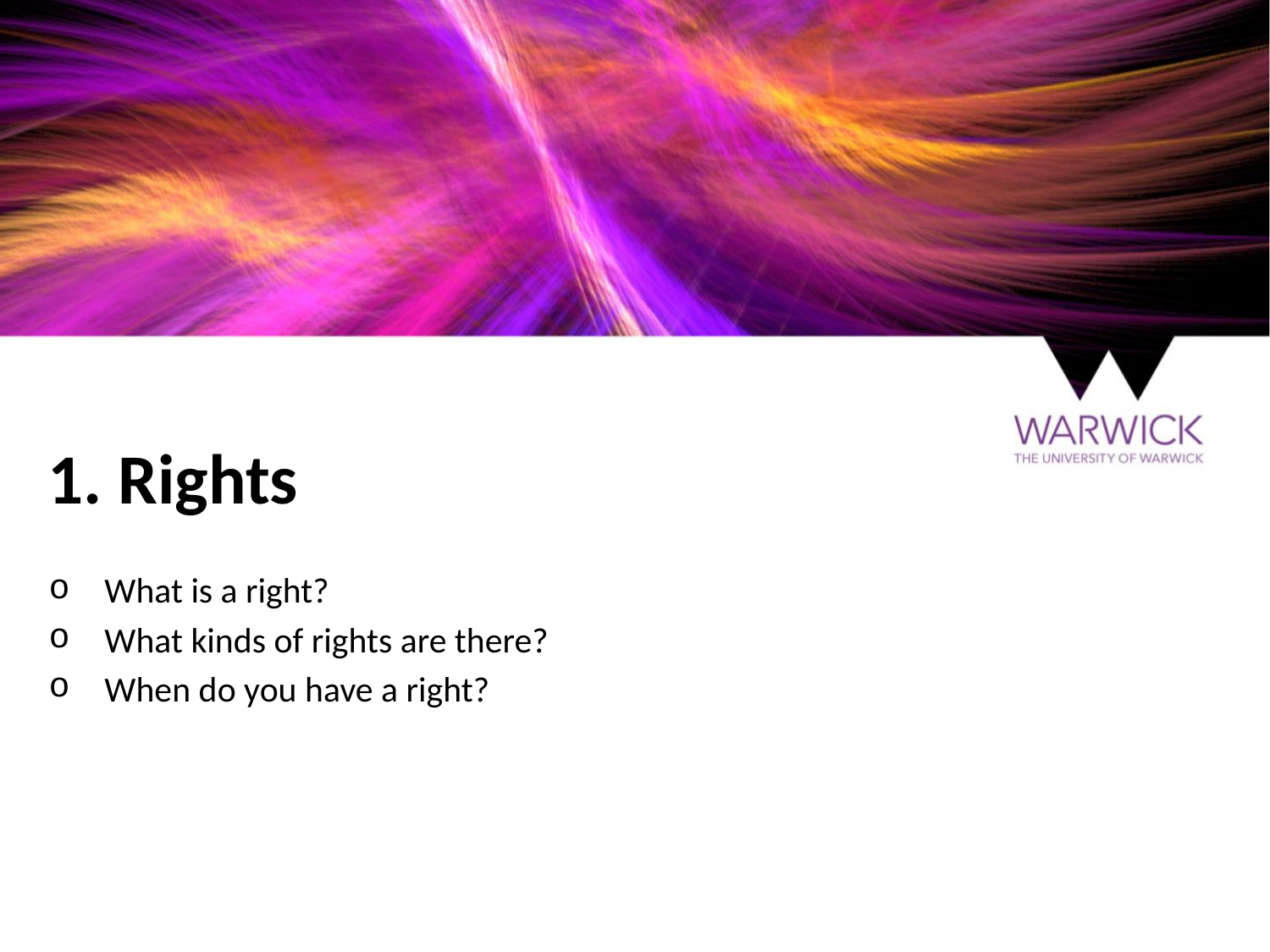

# 1. Rights
 What is a right?
 What kinds of rights are there?
 When do you have a right?